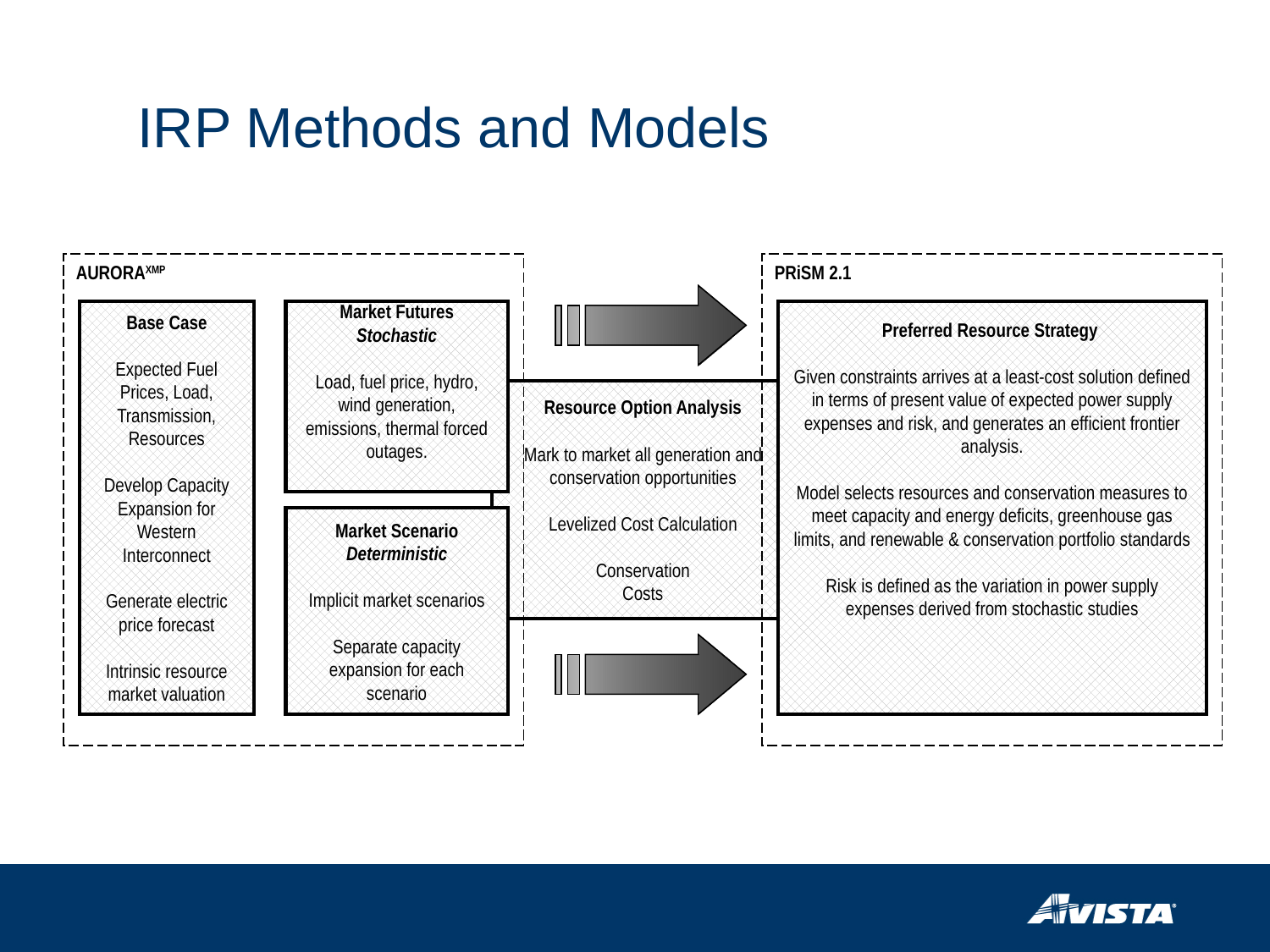

# IRP Methods and Models
AURORAXMP

PRiSM 2.1

Base Case

Expected Fuel Prices, Load, Transmission, Resources

Develop Capacity Expansion for Western Interconnect

Generate electric price forecast

Intrinsic resource market valuation
Market Futures
Stochastic

Load, fuel price, hydro, wind generation, emissions, thermal forced outages.

Preferred Resource Strategy

Given constraints arrives at a least-cost solution defined in terms of present value of expected power supply expenses and risk, and generates an efficient frontier analysis.

Model selects resources and conservation measures to meet capacity and energy deficits, greenhouse gas limits, and renewable & conservation portfolio standards

Risk is defined as the variation in power supply expenses derived from stochastic studies

Resource Option Analysis

Mark to market all generation and conservation opportunities

Levelized Cost Calculation

Conservation
Costs
Market Scenario
Deterministic

Implicit market scenarios

Separate capacity expansion for each scenario